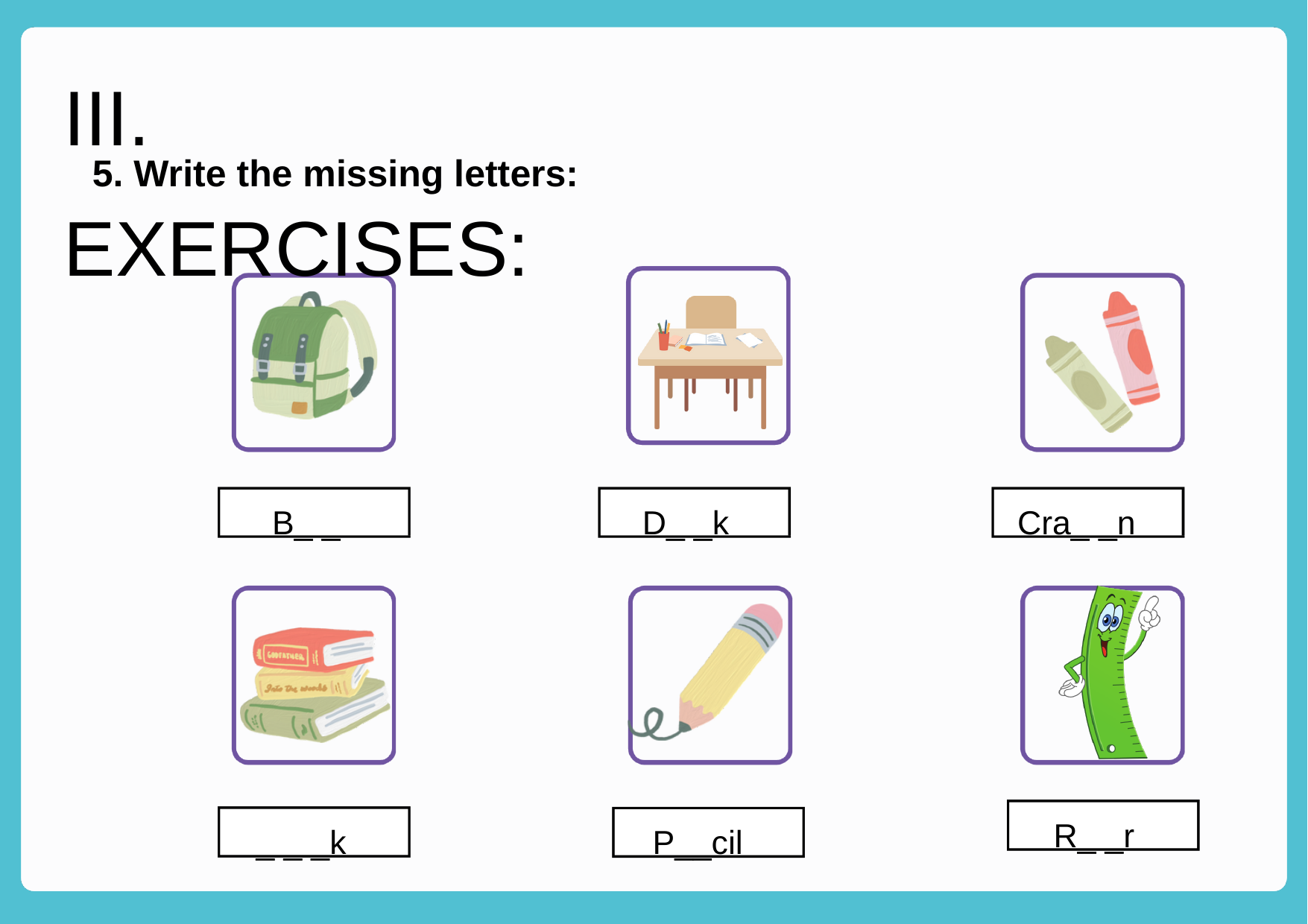

III. EXERCISES:
5. Write the missing letters:

B_ _
D_ _k
Cra_ _n

R_ _r
_ _ _k
P__cil